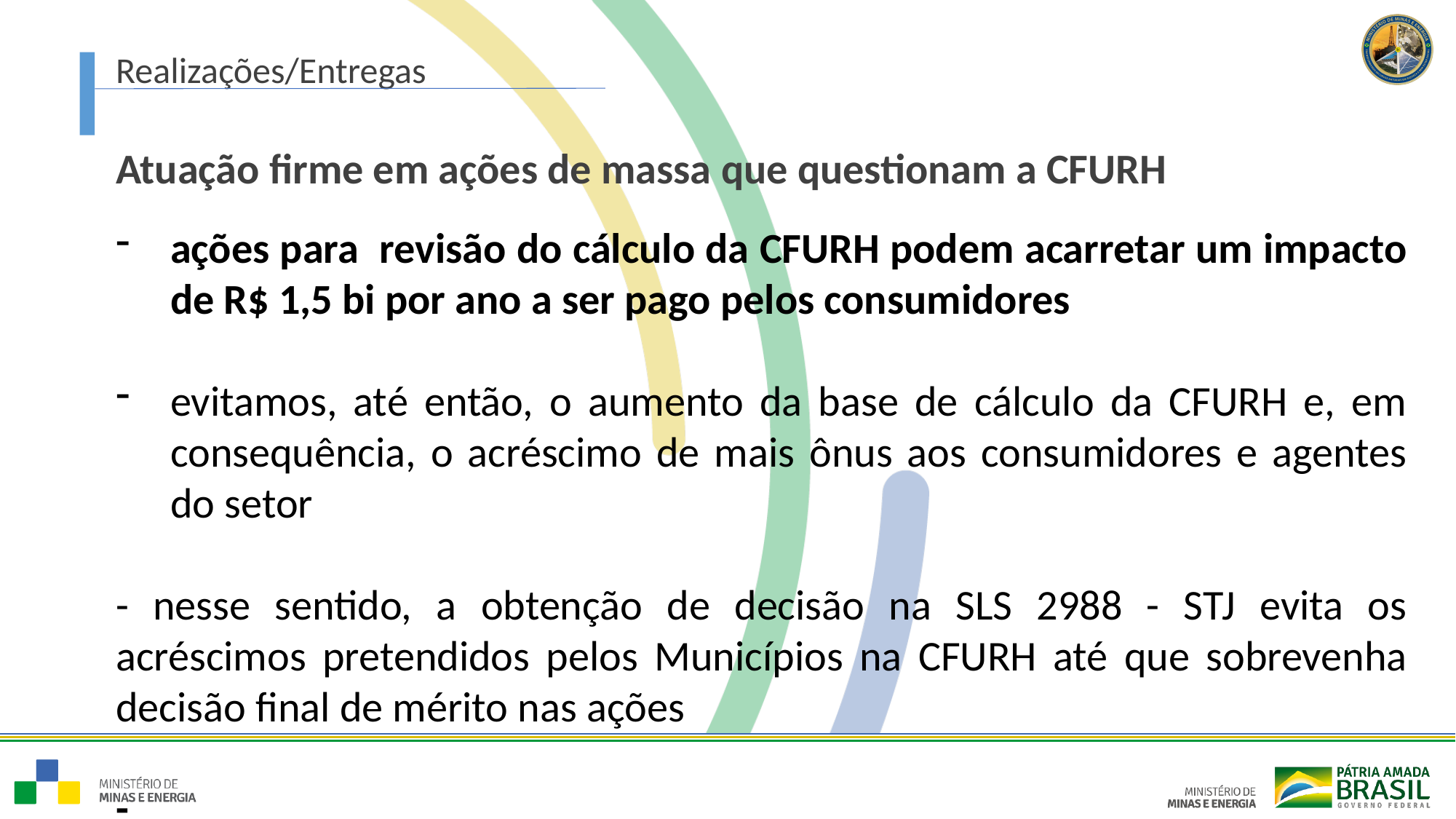

Realizações/Entregas

Atuação firme em ações de massa que questionam a CFURH
ações para  revisão do cálculo da CFURH podem acarretar um impacto de R$ 1,5 bi por ano a ser pago pelos consumidores

evitamos, até então, o aumento da base de cálculo da CFURH e, em consequência, o acréscimo de mais ônus aos consumidores e agentes do setor

- nesse sentido, a obtenção de decisão na SLS 2988 - STJ evita os acréscimos pretendidos pelos Municípios na CFURH até que sobrevenha decisão final de mérito nas ações

-